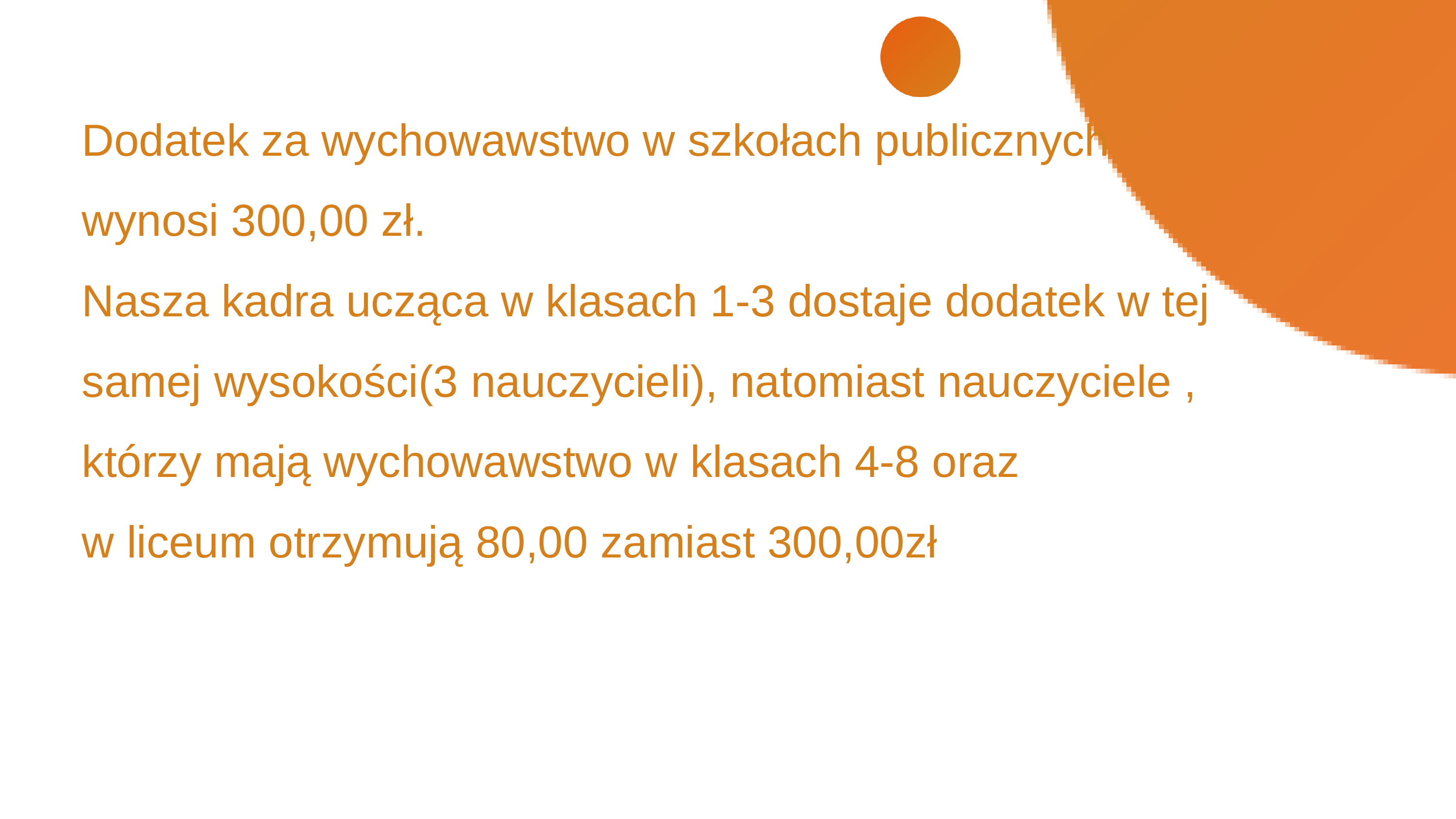

Dodatek za wychowawstwo w szkołach publicznych wynosi 300,00 zł.
Nasza kadra ucząca w klasach 1-3 dostaje dodatek w tej samej wysokości(3 nauczycieli), natomiast nauczyciele , którzy mają wychowawstwo w klasach 4-8 oraz
w liceum otrzymują 80,00 zamiast 300,00zł